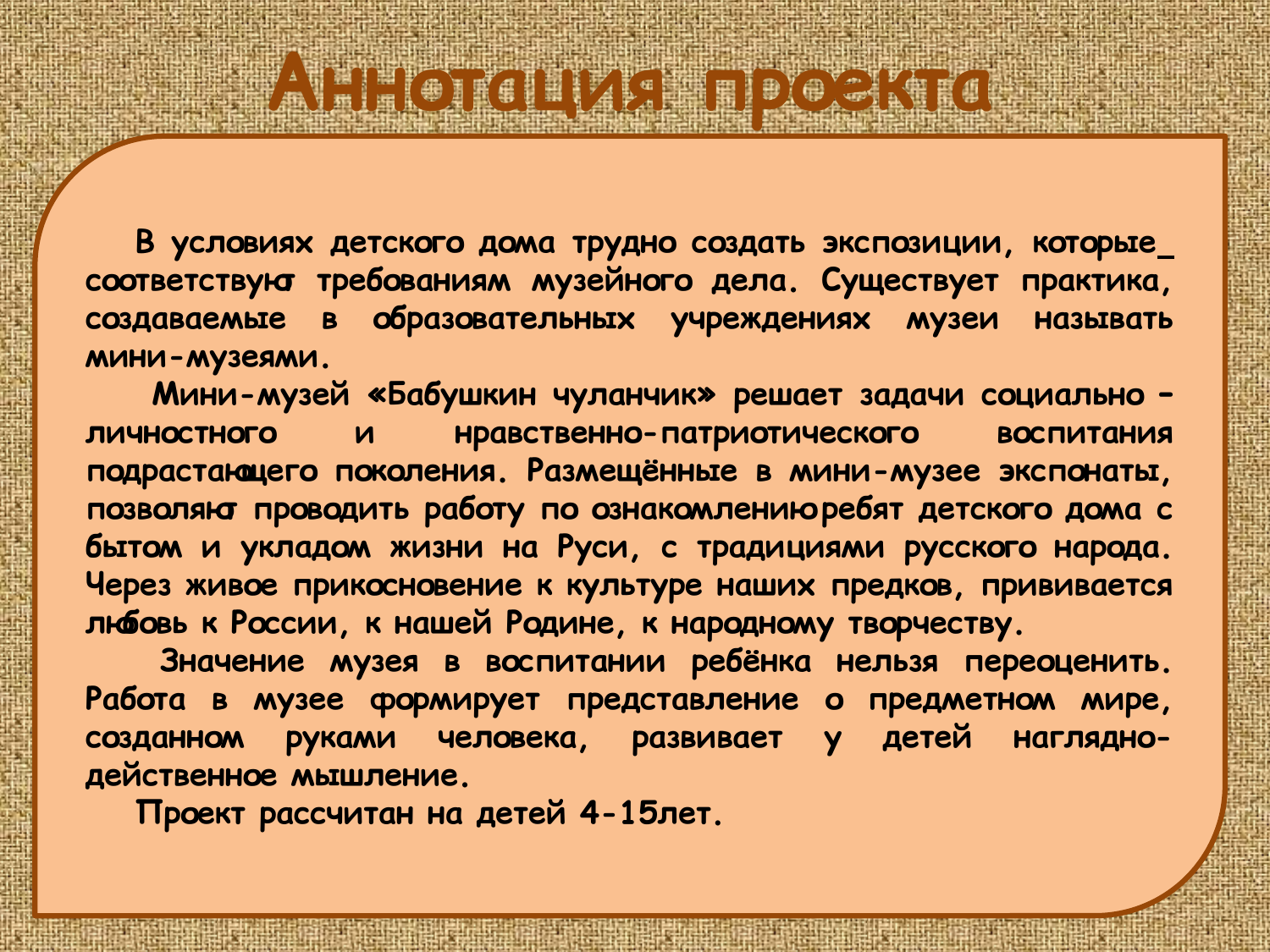

Аннотация проекта
В условиях детского дома трудно создать экспозиции, которые  соответствуют требованиям музейного дела. Существует практика, создаваемые в образовательных учреждениях музеи называть мини-музеями.
 Мини-музей «Бабушкин чуланчик» решает задачи социально – личностного и нравственно-патриотического воспитания подрастающего поколения. Размещённые в мини-музее экспонаты, позволяют проводить работу по ознакомлению ребят детского дома с бытом и укладом жизни на Руси, с традициями русского народа. Через живое прикосновение к культуре наших предков, прививается любовь к России, к нашей Родине, к народному творчеству.
 Значение музея в воспитании ребёнка нельзя переоценить. Работа в музее формирует представление о предметном мире, созданном руками человека, развивает у детей наглядно- действенное мышление.
Проект рассчитан на детей 4-15лет.